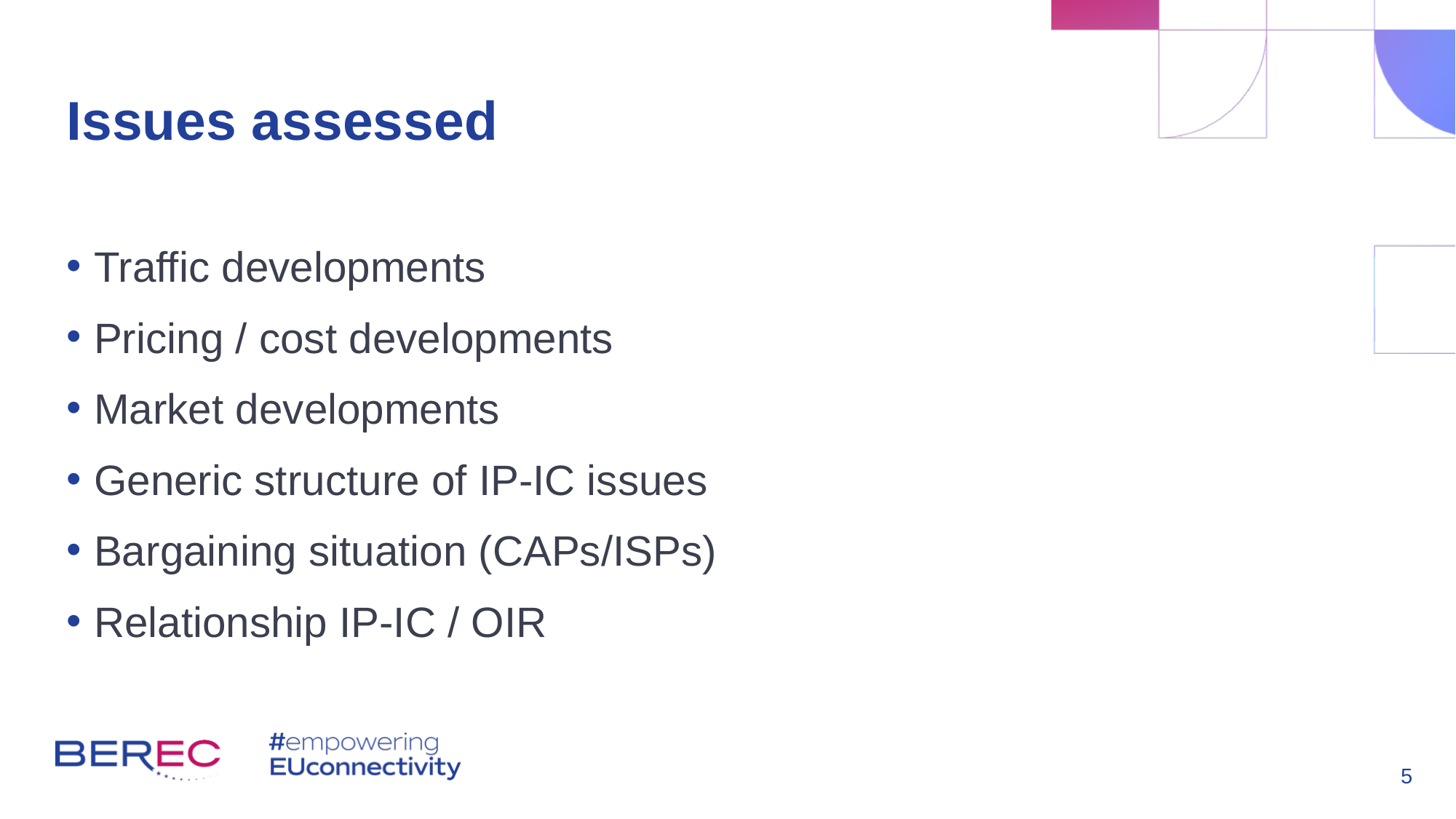

# Issues assessed
Traffic developments
Pricing / cost developments
Market developments
Generic structure of IP-IC issues
Bargaining situation (CAPs/ISPs)
Relationship IP-IC / OIR

5